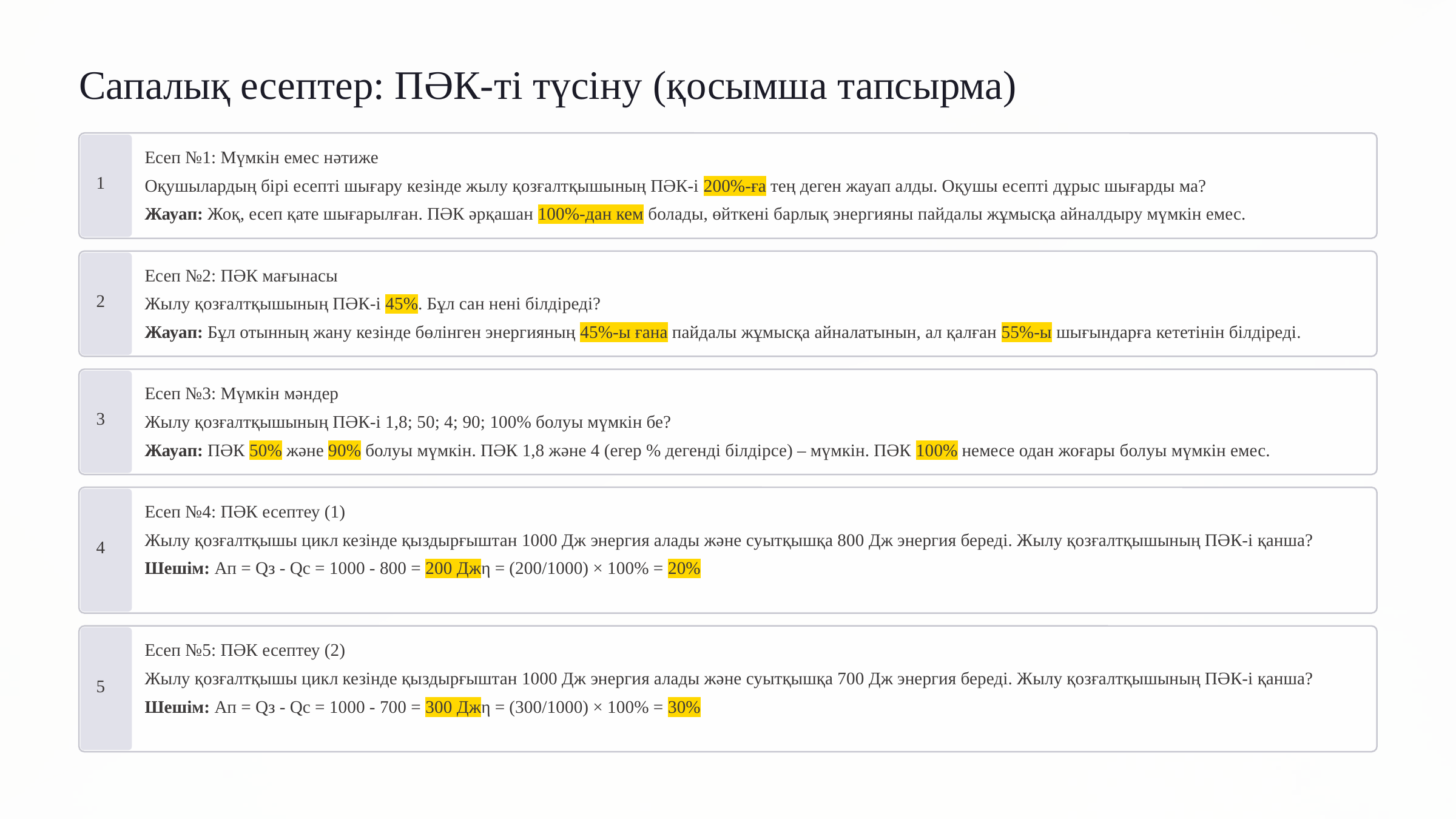

Сапалық есептер: ПӘК-ті түсіну (қосымша тапсырма)

Есеп №1: Мүмкін емес нәтиже
1
Оқушылардың бірі есепті шығару кезінде жылу қозғалтқышының ПӘК-і 200%-ға тең деген жауап алды. Оқушы есепті дұрыс шығарды ма?
Жауап: Жоқ, есеп қате шығарылған. ПӘК әрқашан 100%-дан кем болады, өйткені барлық энергияны пайдалы жұмысқа айналдыру мүмкін емес.

Есеп №2: ПӘК мағынасы
2
Жылу қозғалтқышының ПӘК-і 45%. Бұл сан нені білдіреді?
Жауап: Бұл отынның жану кезінде бөлінген энергияның 45%-ы ғана пайдалы жұмысқа айналатынын, ал қалған 55%-ы шығындарға кететінін білдіреді.

Есеп №3: Мүмкін мәндер
3
Жылу қозғалтқышының ПӘК-і 1,8; 50; 4; 90; 100% болуы мүмкін бе?
Жауап: ПӘК 50% және 90% болуы мүмкін. ПӘК 1,8 және 4 (егер % дегенді білдірсе) – мүмкін. ПӘК 100% немесе одан жоғары болуы мүмкін емес.

Есеп №4: ПӘК есептеу (1)
Жылу қозғалтқышы цикл кезінде қыздырғыштан 1000 Дж энергия алады және суытқышқа 800 Дж энергия береді. Жылу қозғалтқышының ПӘК-і қанша?
4
Шешім: Ап = Qз - Qс = 1000 - 800 = 200 Джη = (200/1000) × 100% = 20%

Есеп №5: ПӘК есептеу (2)
Жылу қозғалтқышы цикл кезінде қыздырғыштан 1000 Дж энергия алады және суытқышқа 700 Дж энергия береді. Жылу қозғалтқышының ПӘК-і қанша?
5
Шешім: Ап = Qз - Qс = 1000 - 700 = 300 Джη = (300/1000) × 100% = 30%